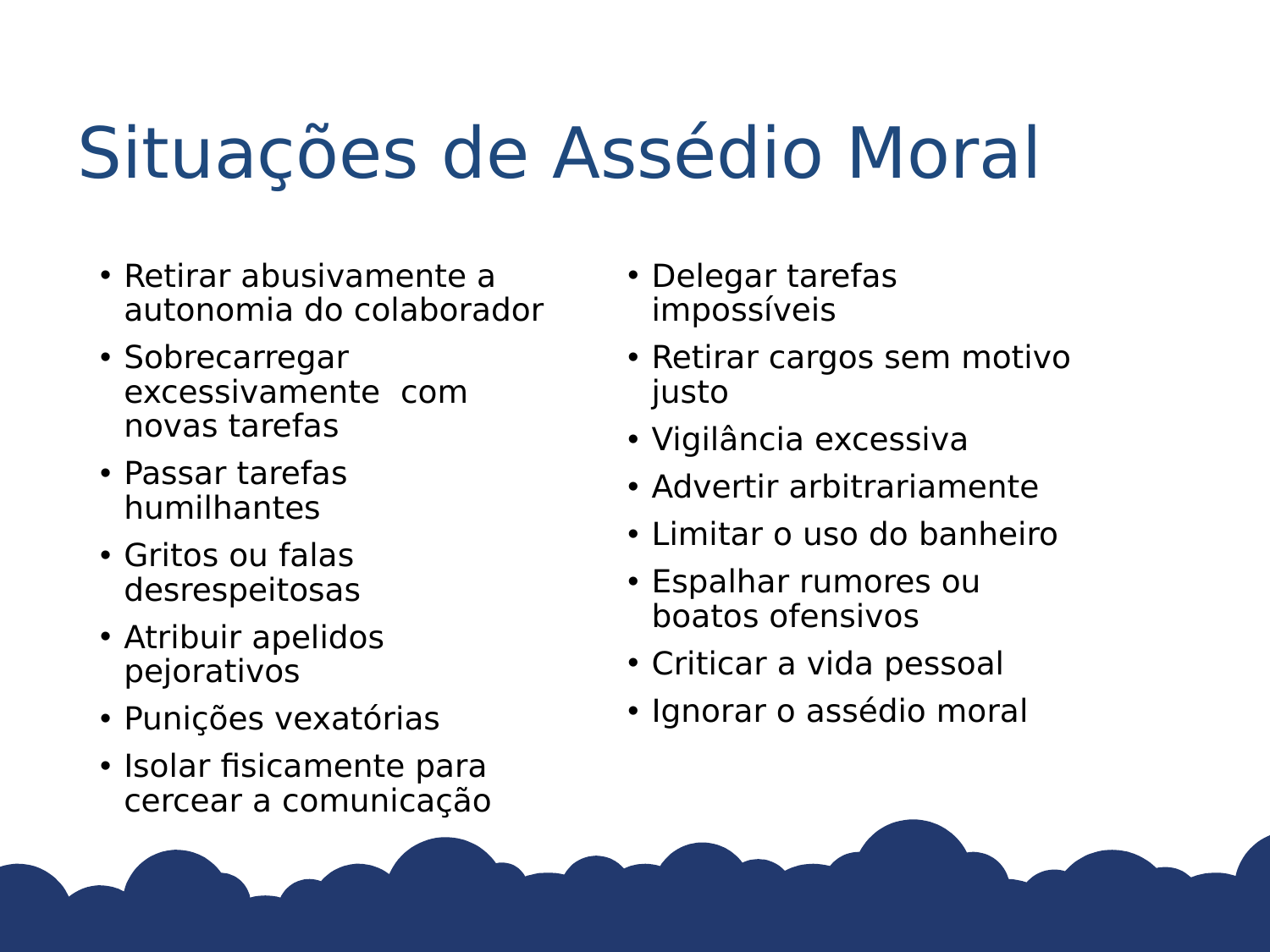

# Situações de Assédio Moral
Retirar abusivamente a autonomia do colaborador
Sobrecarregar excessivamente  com novas tarefas
Passar tarefas humilhantes
Gritos ou falas desrespeitosas
Atribuir apelidos pejorativos
Punições vexatórias
Isolar fisicamente para cercear a comunicação
Delegar tarefas impossíveis
Retirar cargos sem motivo justo
Vigilância excessiva
Advertir arbitrariamente
Limitar o uso do banheiro
Espalhar rumores ou boatos ofensivos
Criticar a vida pessoal
Ignorar o assédio moral